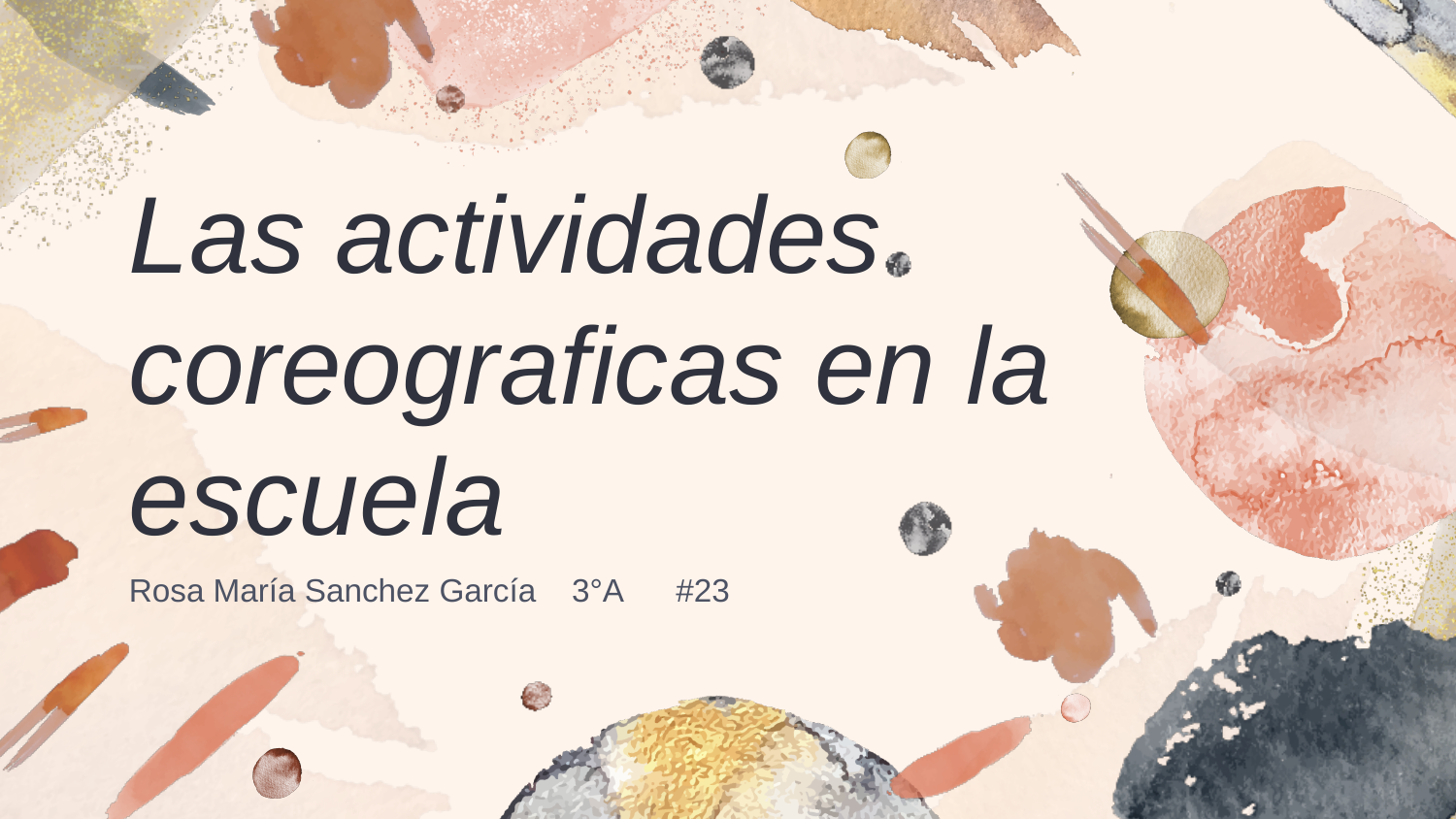

# Las actividades coreograficas en la escuela
Rosa María Sanchez García    3°A      #23